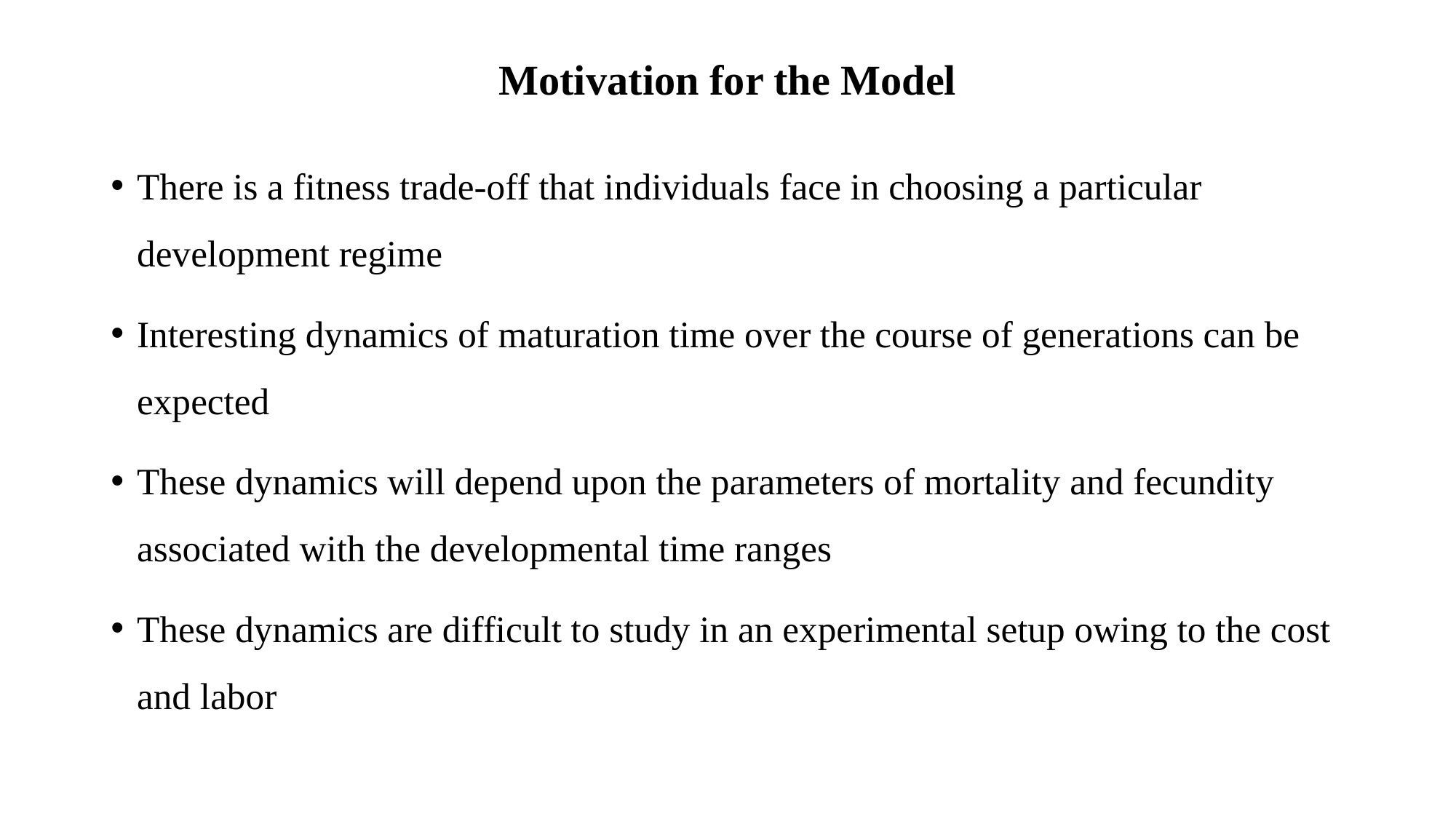

# Motivation for the Model
There is a fitness trade-off that individuals face in choosing a particular development regime
Interesting dynamics of maturation time over the course of generations can be expected
These dynamics will depend upon the parameters of mortality and fecundity associated with the developmental time ranges
These dynamics are difficult to study in an experimental setup owing to the cost and labor